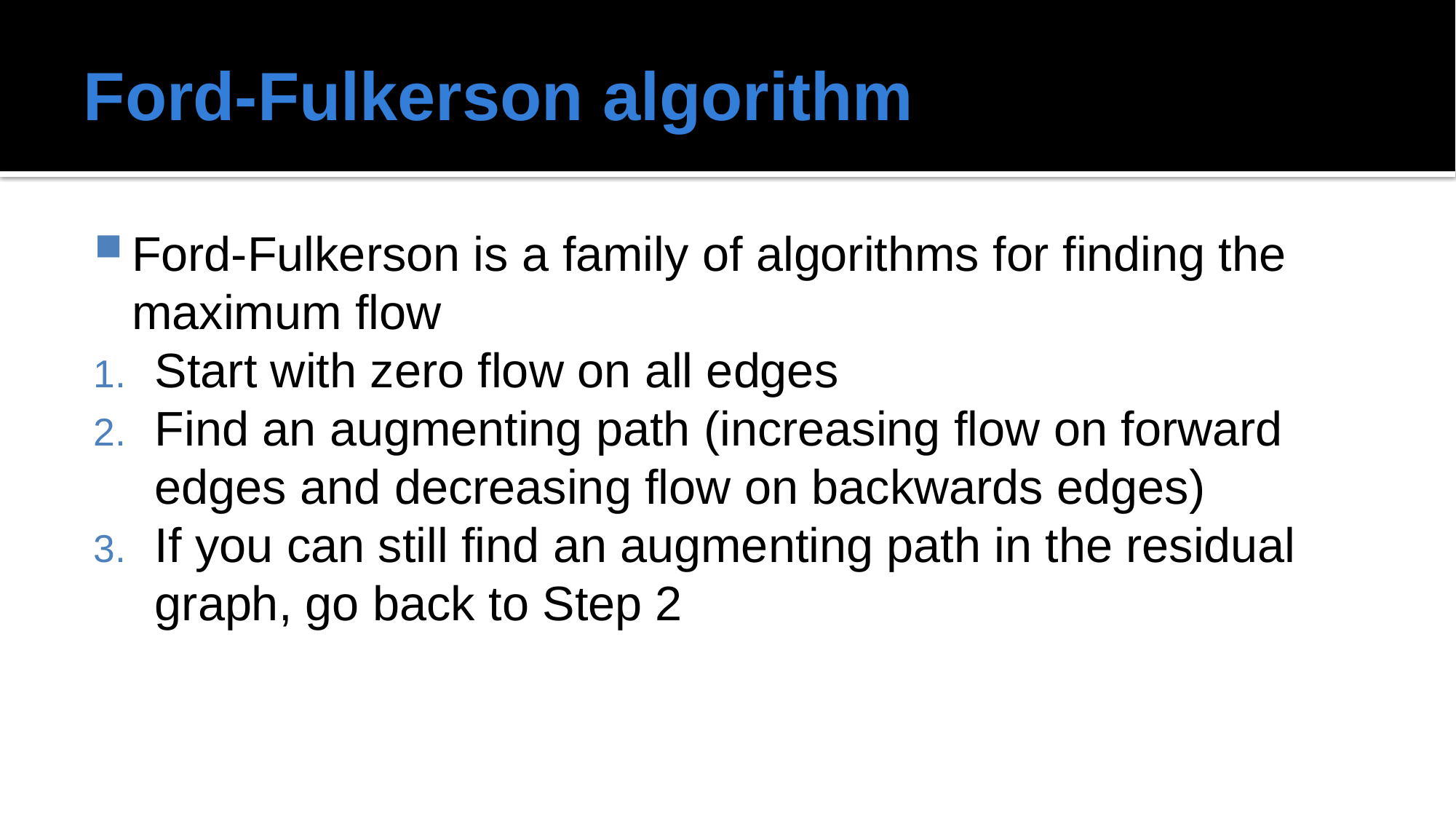

# Ford-Fulkerson algorithm
Ford-Fulkerson is a family of algorithms for finding the maximum flow
Start with zero flow on all edges
Find an augmenting path (increasing flow on forward edges and decreasing flow on backwards edges)
If you can still find an augmenting path in the residual graph, go back to Step 2